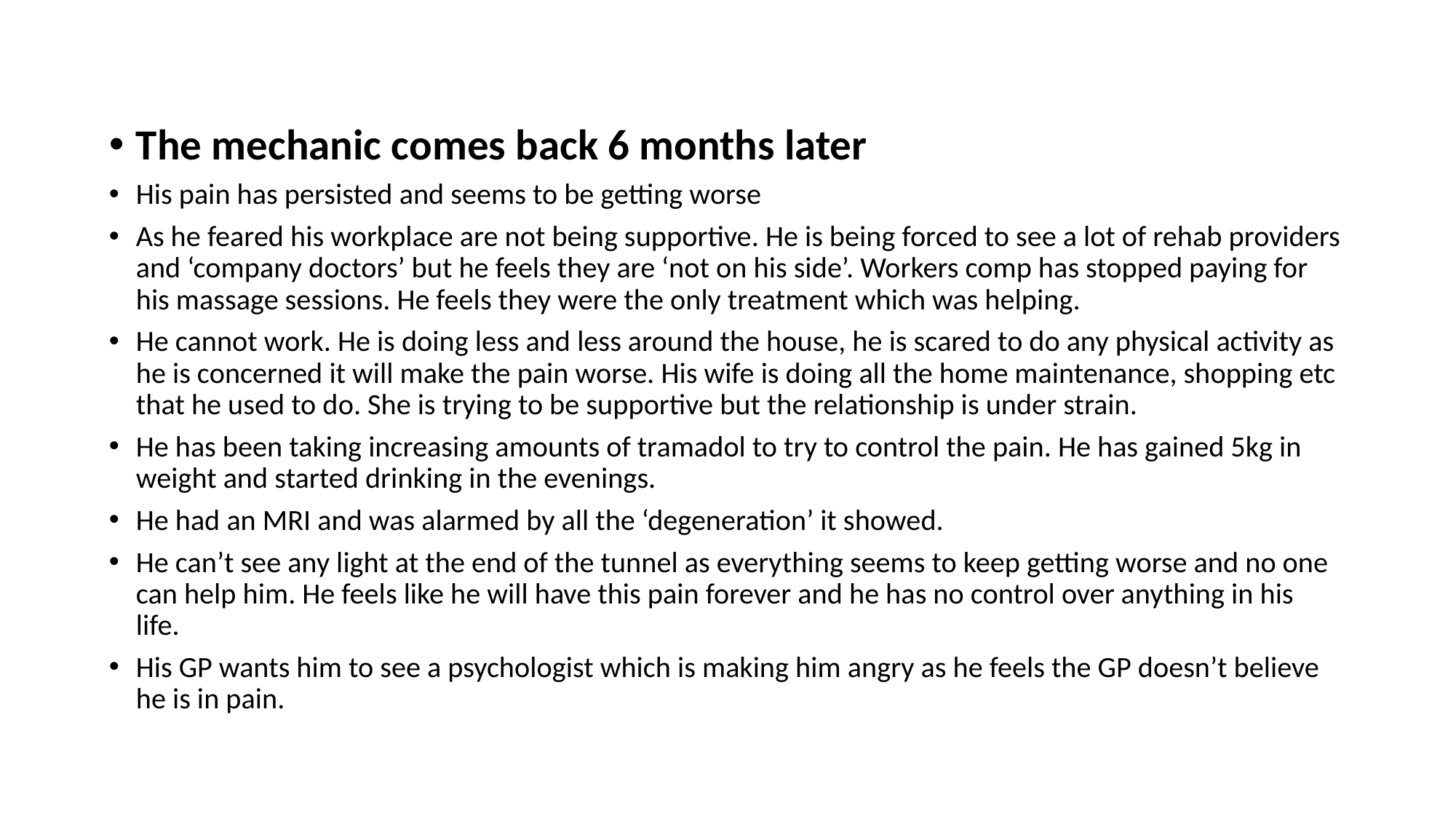

The mechanic comes back 6 months later
His pain has persisted and seems to be getting worse
As he feared his workplace are not being supportive. He is being forced to see a lot of rehab providers and ‘company doctors’ but he feels they are ‘not on his side’. Workers comp has stopped paying for his massage sessions. He feels they were the only treatment which was helping.
He cannot work. He is doing less and less around the house, he is scared to do any physical activity as he is concerned it will make the pain worse. His wife is doing all the home maintenance, shopping etc that he used to do. She is trying to be supportive but the relationship is under strain.
He has been taking increasing amounts of tramadol to try to control the pain. He has gained 5kg in weight and started drinking in the evenings.
He had an MRI and was alarmed by all the ‘degeneration’ it showed.
He can’t see any light at the end of the tunnel as everything seems to keep getting worse and no one can help him. He feels like he will have this pain forever and he has no control over anything in his life.
His GP wants him to see a psychologist which is making him angry as he feels the GP doesn’t believe he is in pain.